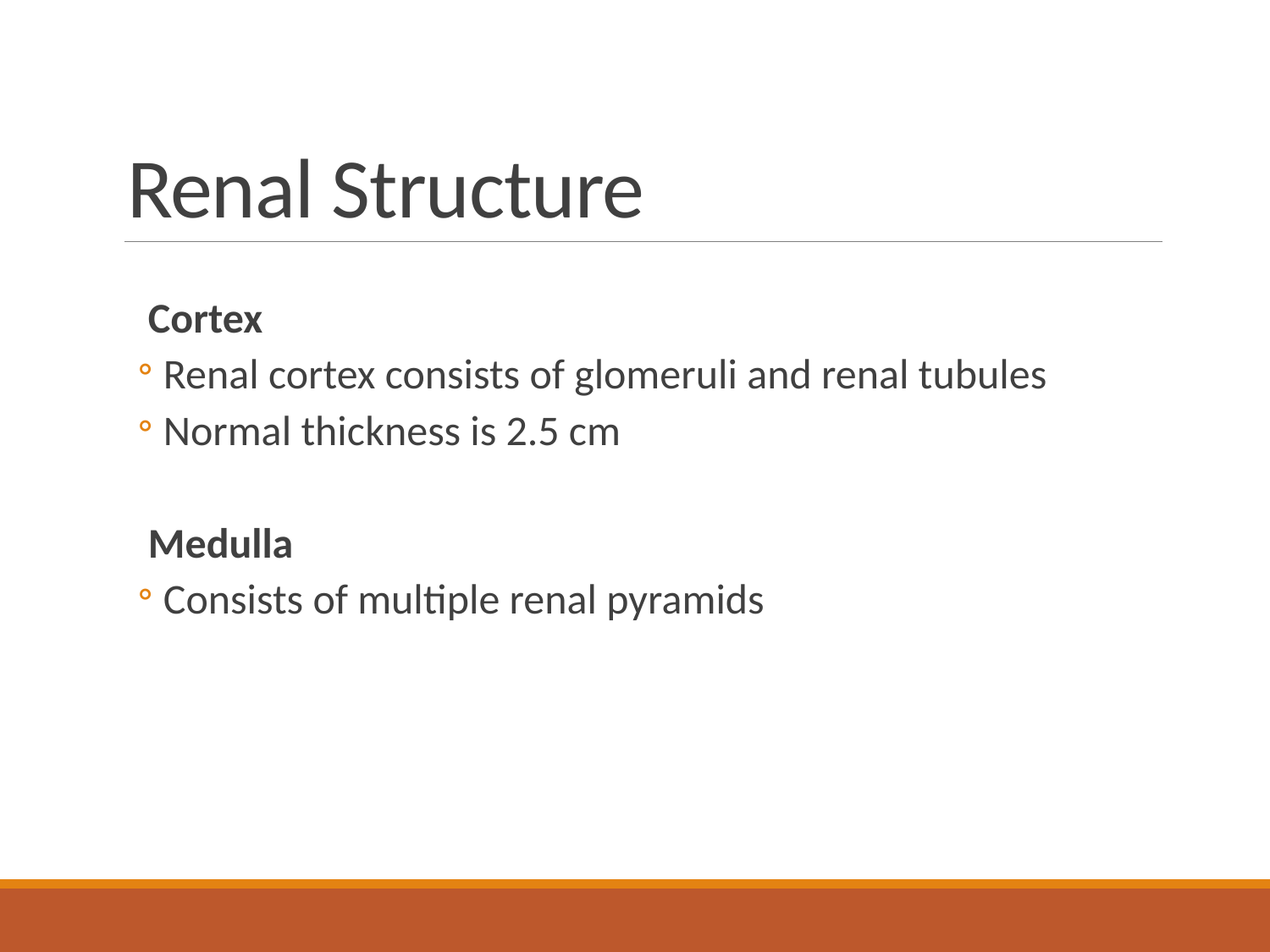

# Renal Structure

Cortex
Renal cortex consists of glomeruli and renal tubules
Normal thickness is 2.5 cm

Medulla
Consists of multiple renal pyramids